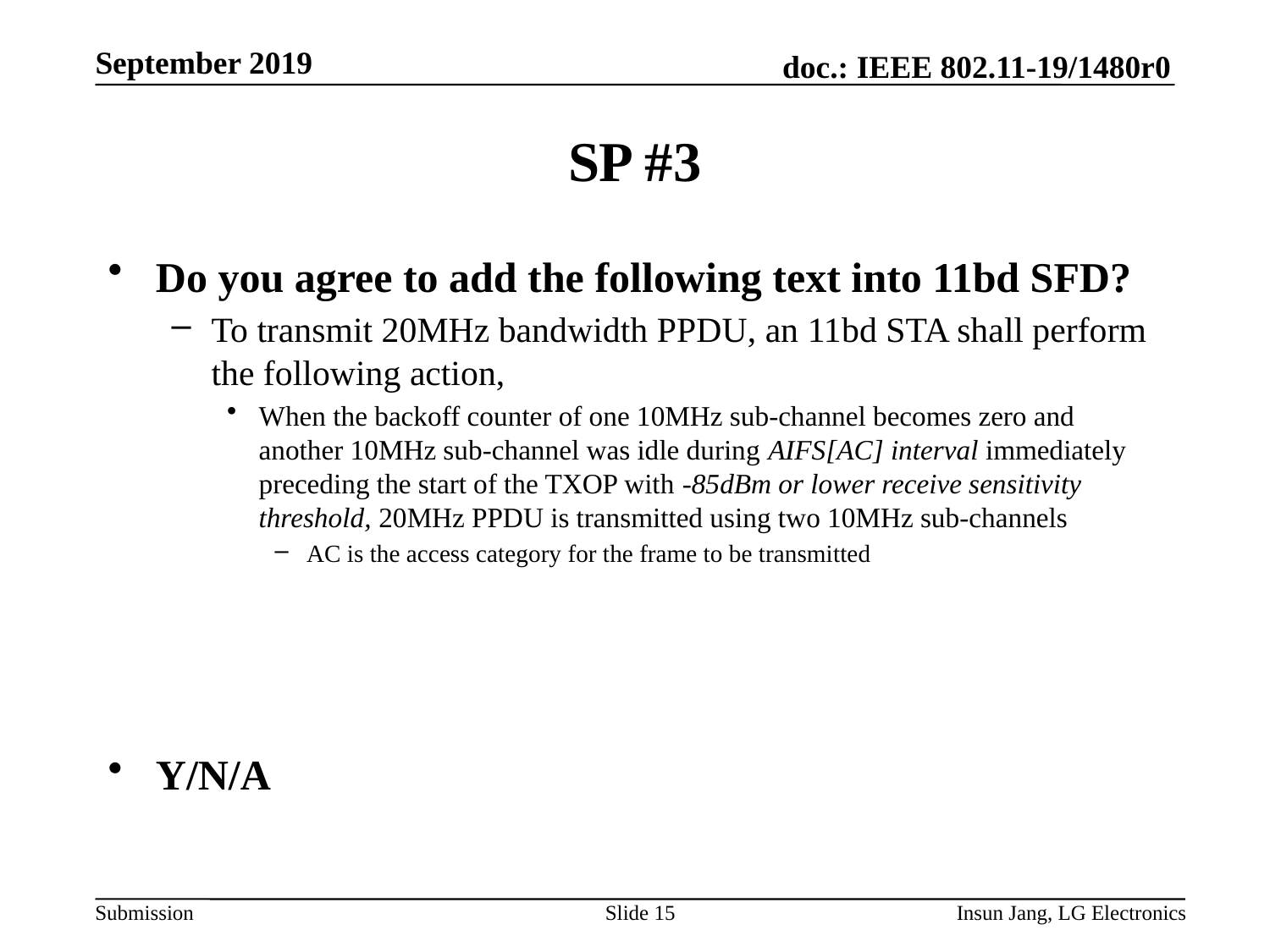

# SP #3
Do you agree to add the following text into 11bd SFD?
To transmit 20MHz bandwidth PPDU, an 11bd STA shall perform  the following action,
When the backoff counter of one 10MHz sub-channel becomes zero and another 10MHz sub-channel was idle during AIFS[AC] interval immediately preceding the start of the TXOP with -85dBm or lower receive sensitivity threshold, 20MHz PPDU is transmitted using two 10MHz sub-channels
AC is the access category for the frame to be transmitted

Y/N/A

Slide 15
Insun Jang, LG Electronics